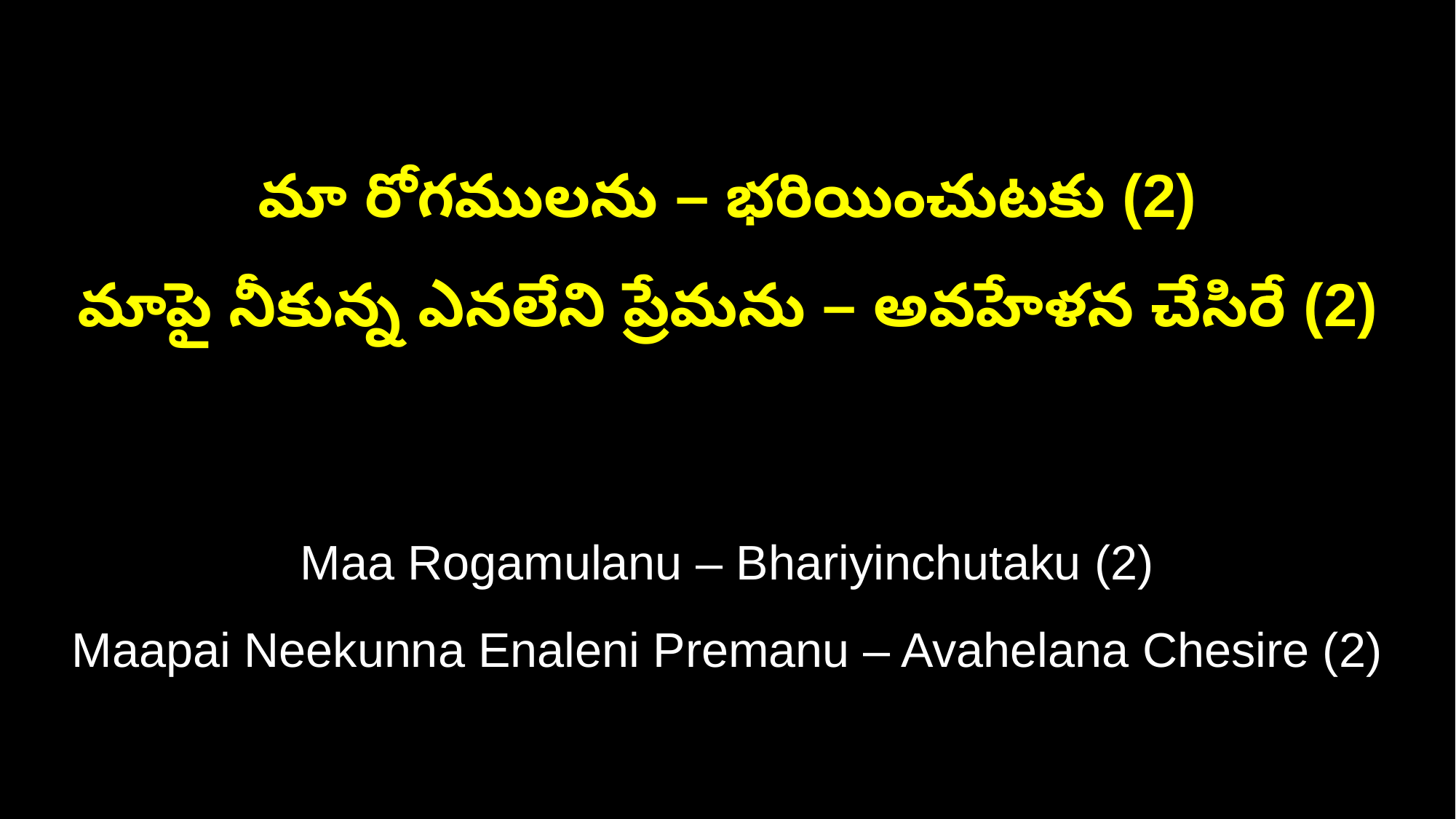

మా రోగములను – భరియించుటకు (2)
మాపై నీకున్న ఎనలేని ప్రేమను – అవహేళన చేసిరే (2)
Maa Rogamulanu – Bhariyinchutaku (2)
Maapai Neekunna Enaleni Premanu – Avahelana Chesire (2)